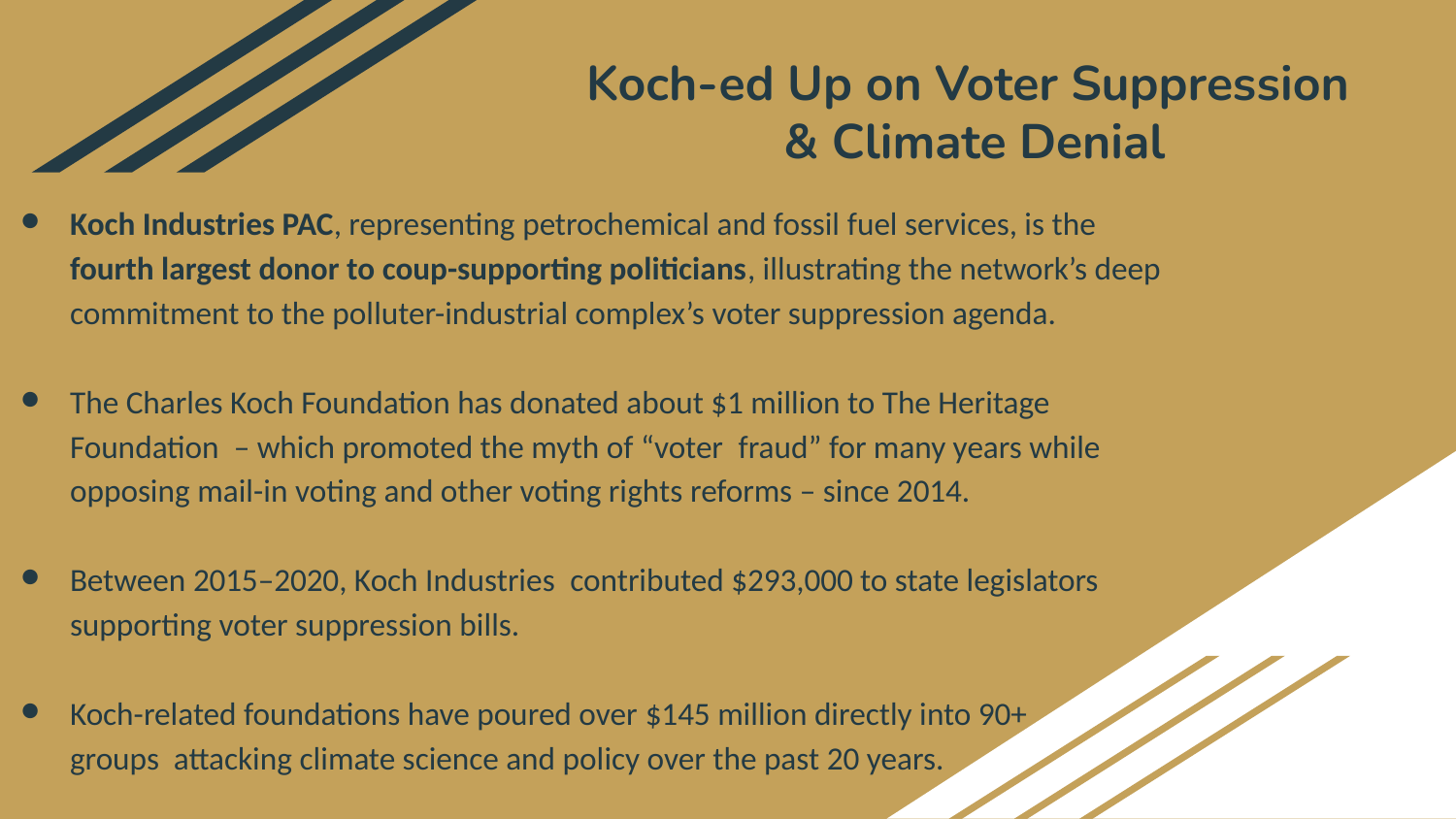

# Koch-ed Up on Voter Suppression & Climate Denial
Koch Industries PAC, representing petrochemical and fossil fuel services, is the fourth largest donor to coup-supporting politicians, illustrating the network’s deep commitment to the polluter-industrial complex’s voter suppression agenda.

The Charles Koch Foundation has donated about $1 million to The Heritage Foundation  – which promoted the myth of “voter  fraud” for many years while opposing mail-in voting and other voting rights reforms – since 2014.

Between 2015–2020, Koch Industries  contributed $293,000 to state legislators  supporting voter suppression bills.

Koch-related foundations have poured over $145 million directly into 90+ groups  attacking climate science and policy over the past 20 years.